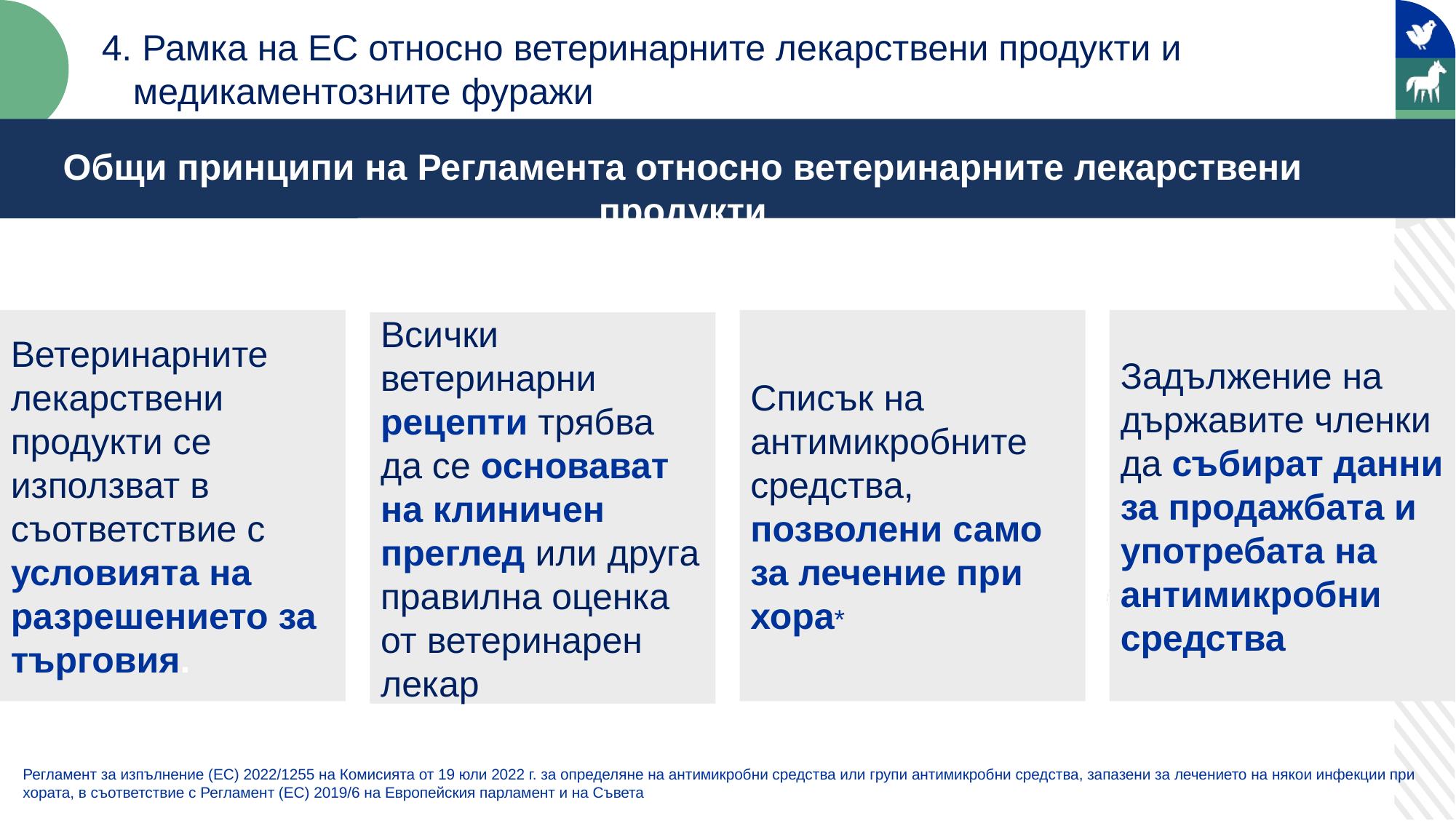

4. Рамка на ЕС относно ветеринарните лекарствени продукти и медикаментозните фуражи

Общи принципи на Регламента относно ветеринарните лекарствени продукти
Ветеринарните лекарствени продукти се използват в съответствие с условията на разрешението за търговия.
Списък на антимикробните средства, позволени само за лечение при хора*
Задължение на държавите членки да събират данни за продажбата и употребата на антимикробни средства
Всички ветеринарни рецепти трябва да се основават на клиничен преглед или друга правилна оценка от ветеринарен лекар
Регламент за изпълнение (ЕС) 2022/1255 на Комисията от 19 юли 2022 г. за определяне на антимикробни средства или групи антимикробни средства, запазени за лечението на някои инфекции при хората, в съответствие с Регламент (ЕС) 2019/6 на Европейския парламент и на Съвета